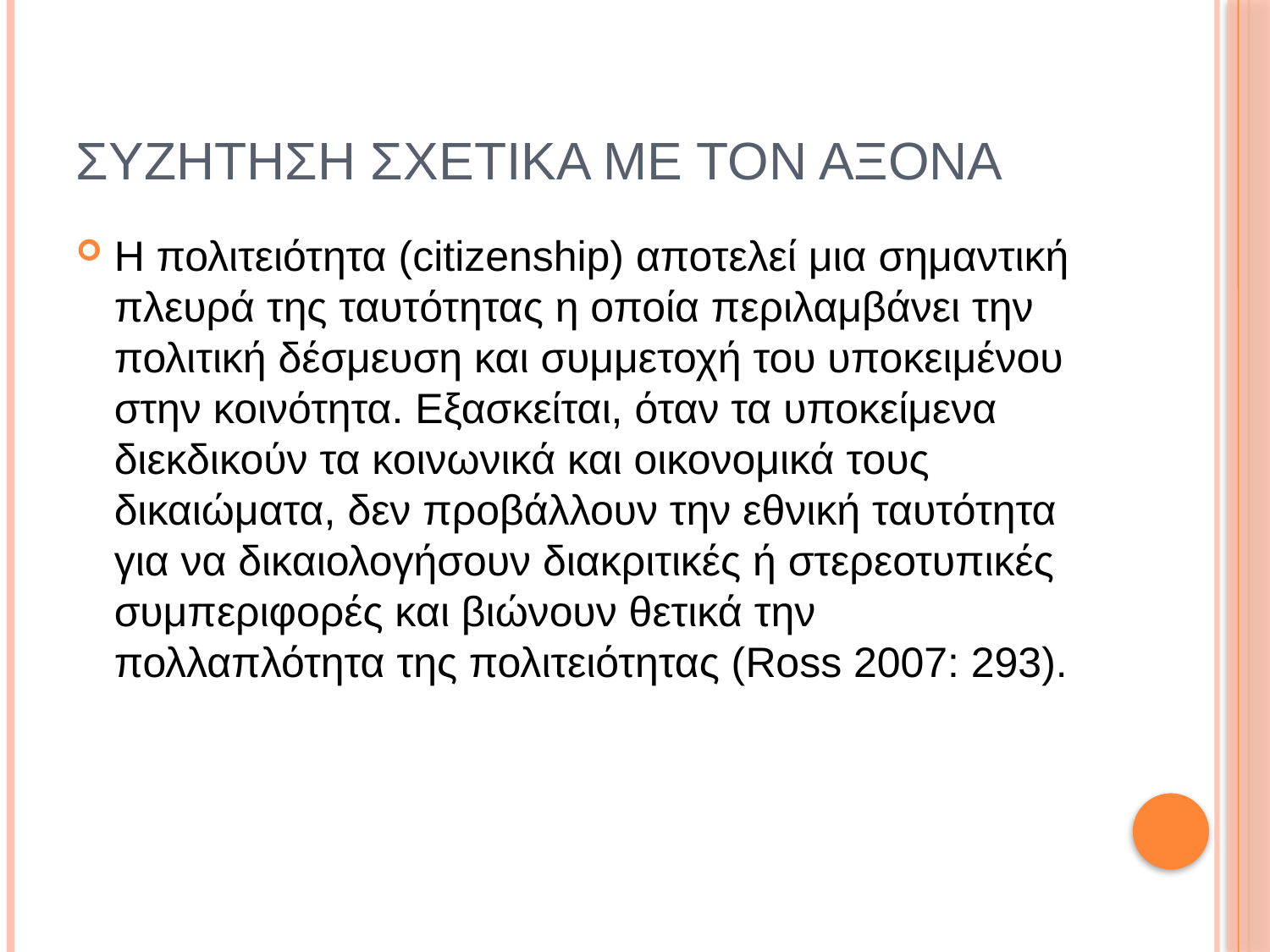

# Συζητηση σχετικα με τον αξονα
Η πολιτειότητα (citizenship) αποτελεί μια σημαντική πλευρά της ταυτότητας η οποία περιλαμβάνει την πολιτική δέσμευση και συμμετοχή του υποκειμένου στην κοινότητα. Εξασκείται, όταν τα υποκείμενα διεκδικούν τα κοινωνικά και οικονομικά τους δικαιώματα, δεν προβάλλουν την εθνική ταυτότητα για να δικαιολογήσουν διακριτικές ή στερεοτυπικές συμπεριφορές και βιώνουν θετικά την πολλαπλότητα της πολιτειότητας (Ross 2007: 293).